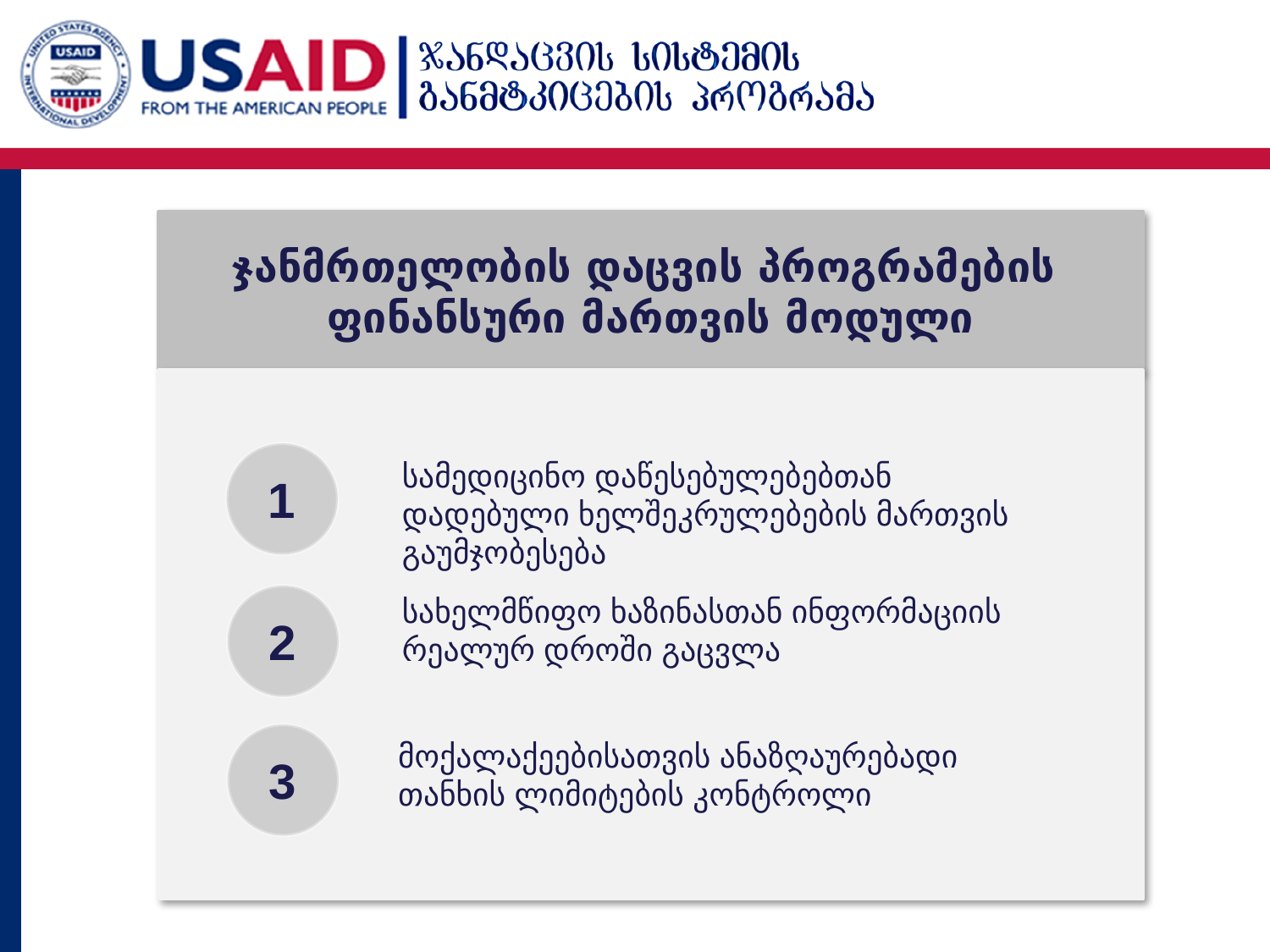

ჯანმრთელობის დაცვის პროგრამების
ფინანსური მართვის მოდული

სამედიცინო დაწესებულებებთან დადებული ხელშეკრულებების მართვის გაუმჯობესება
1

სახელმწიფო ხაზინასთან ინფორმაციის რეალურ დროში გაცვლა
2

მოქალაქეებისათვის ანაზღაურებადი თანხის ლიმიტების კონტროლი
3